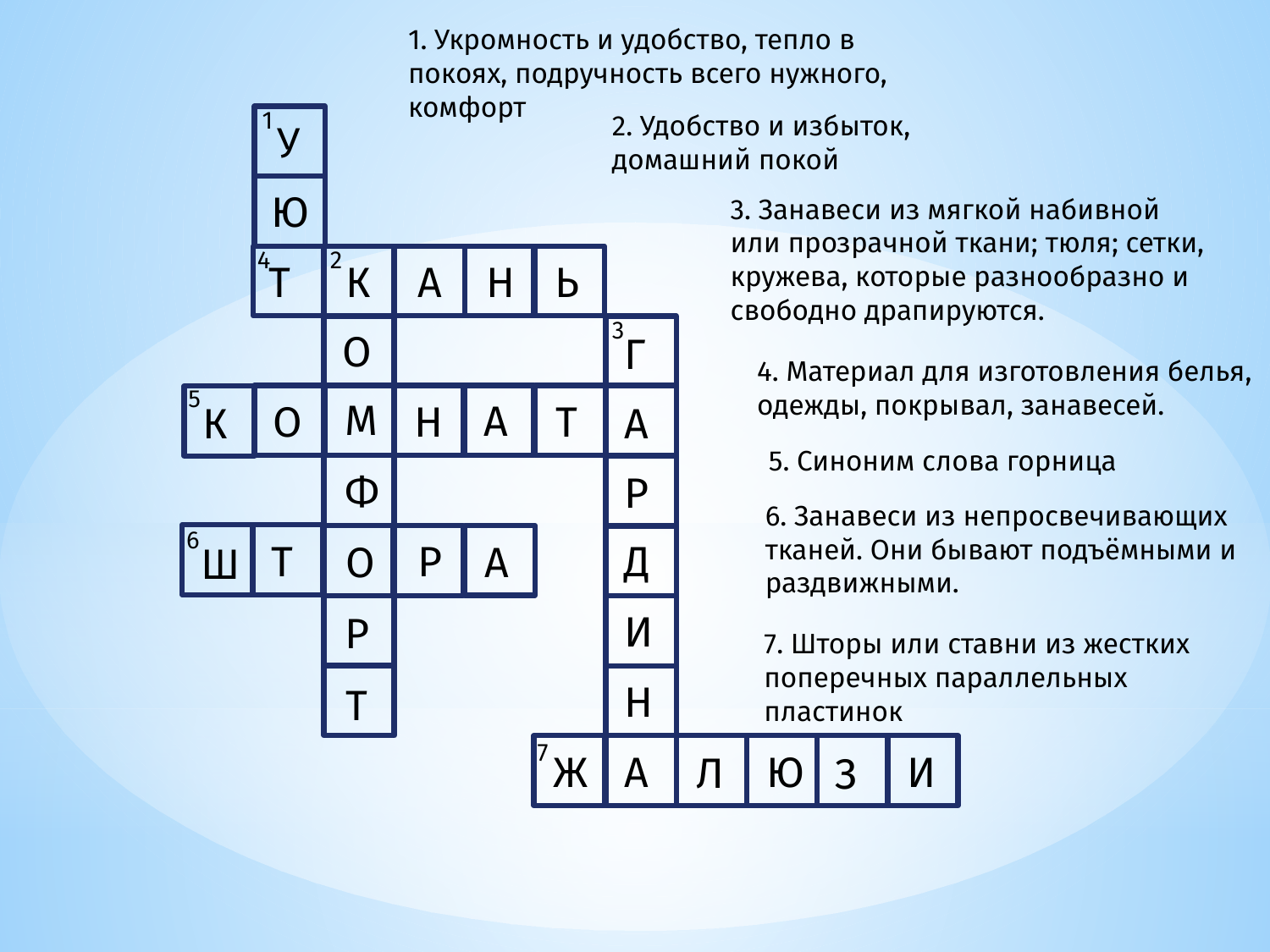

1. Укромность и удобство, тепло в покоях, подручность всего нужного, комфорт
1
2. Удобство и избыток, домашний покой

У

Ю
3. Занавеси из мягкой набивной или прозрачной ткани; тюля; сетки, кружева, которые разнообразно и свободно драпируются.
4
2

Т
К
А
Н
Ь
3

О
Г
4. Материал для изготовления белья, одежды, покрывал, занавесей.
5

М
А
Н
О
Т
К
А
5. Синоним слова горница

Ф
Р
6. Занавеси из непросвечивающих тканей. Они бывают подъёмными и раздвижными.
6

Р
Д
Т
О
А
Ш

И
Р
7. Шторы или ставни из жестких поперечных параллельных пластинок

Н
Т
7

Ж
А
Ю
И
Л
З